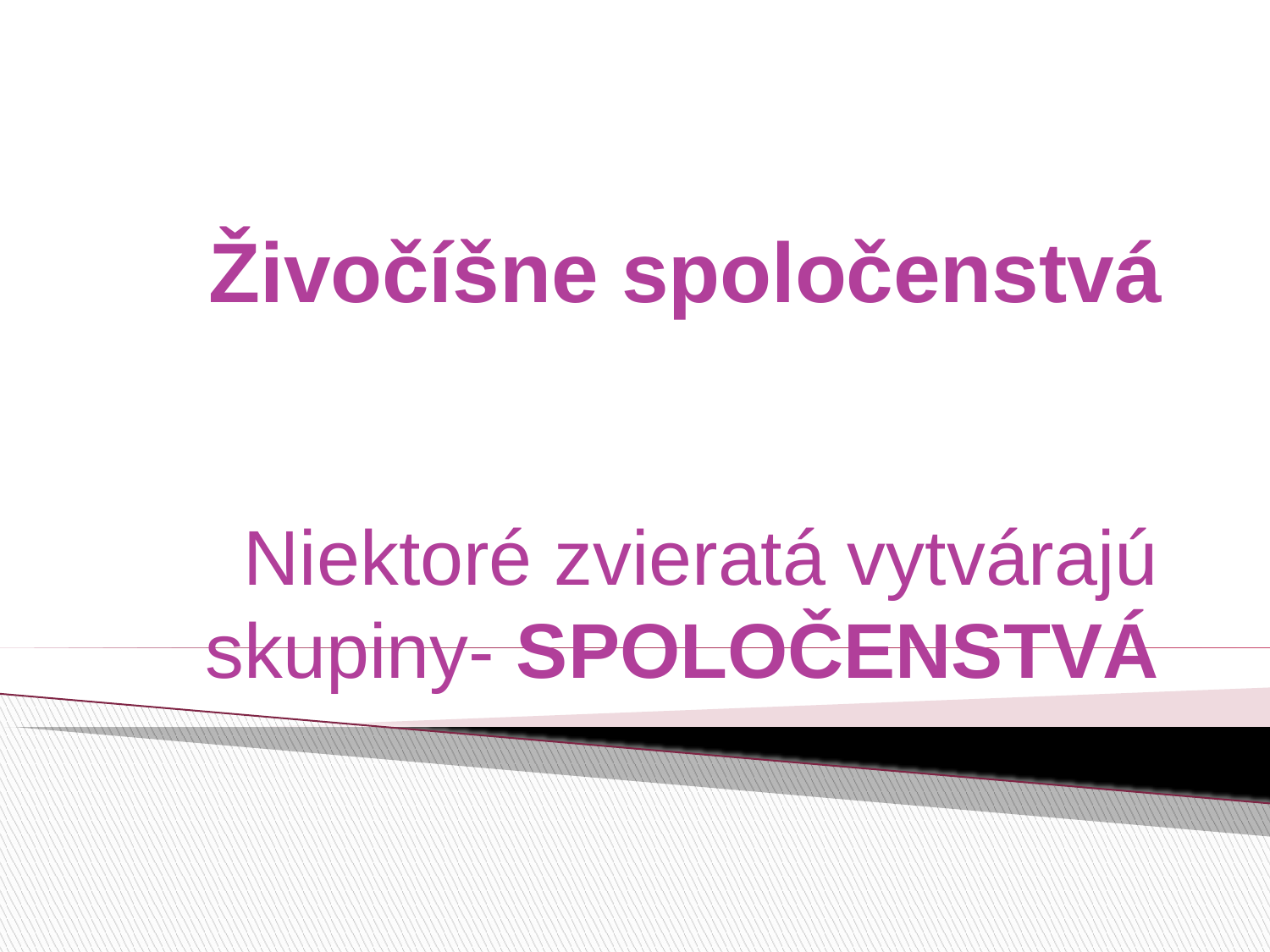

# Živočíšne spoločenstvá
Niektoré zvieratá vytvárajú skupiny- SPOLOČENSTVÁ